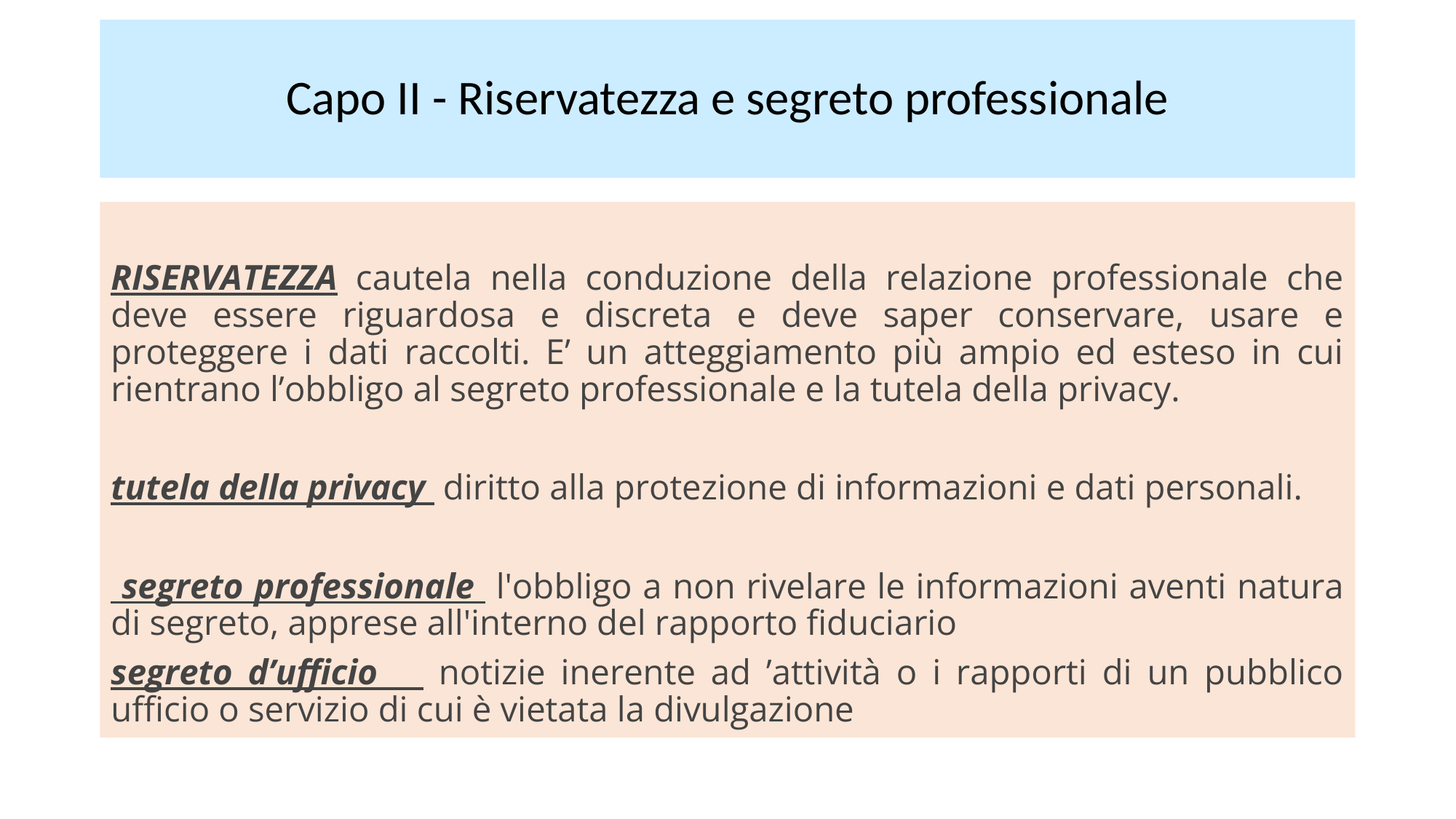

# Capo II - Riservatezza e segreto professionale

RISERVATEZZA cautela nella conduzione della relazione professionale che deve essere riguardosa e discreta e deve saper conservare, usare e proteggere i dati raccolti. E’ un atteggiamento più ampio ed esteso in cui rientrano l’obbligo al segreto professionale e la tutela della privacy.

tutela della privacy  diritto alla protezione di informazioni e dati personali.

 segreto professionale  l'obbligo a non rivelare le informazioni aventi natura di segreto, apprese all'interno del rapporto fiduciario
segreto d’ufficio    notizie inerente ad ’attività o i rapporti di un pubblico ufficio o servizio di cui è vietata la divulgazione